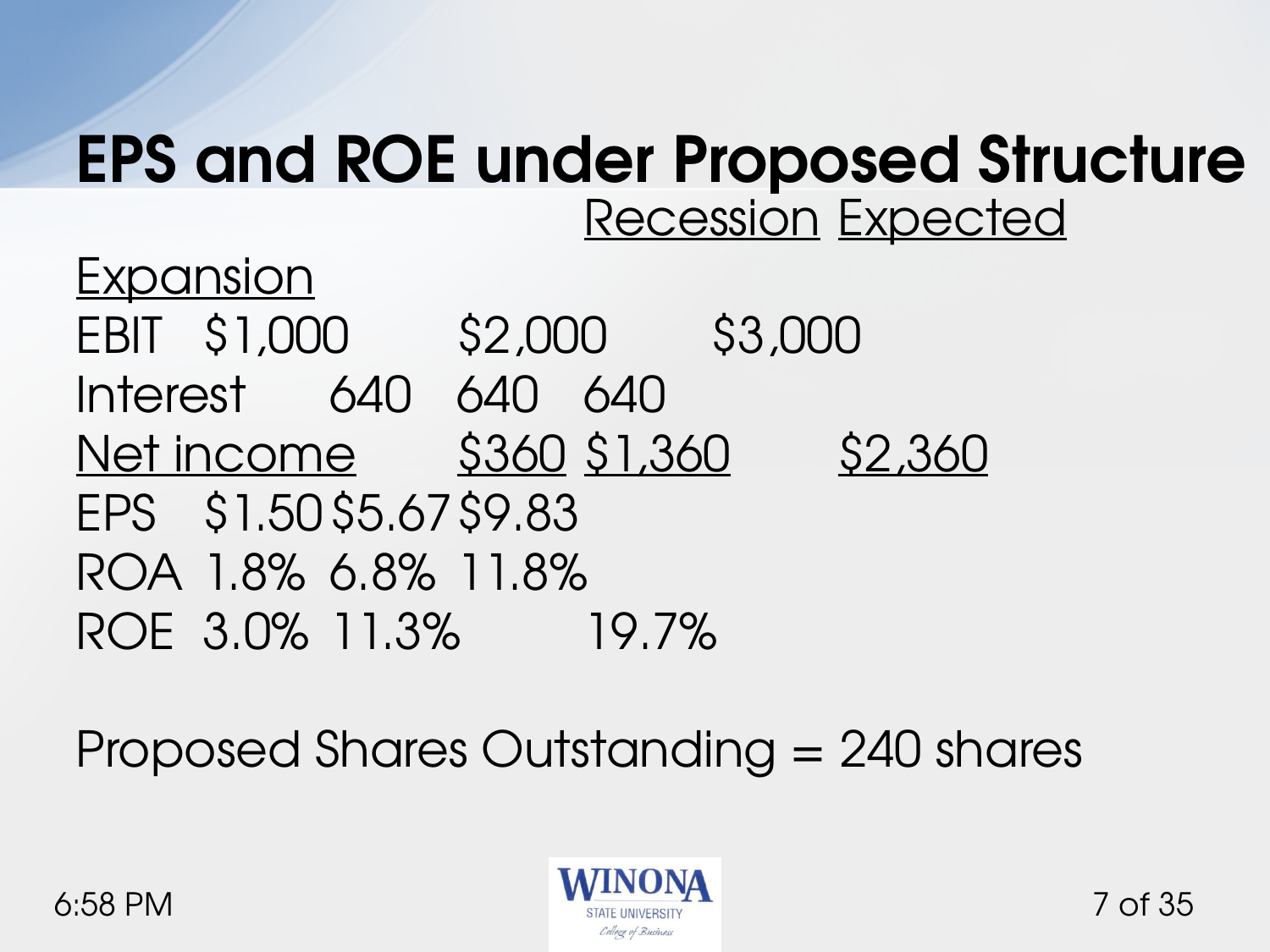

# EPS and ROE under Proposed Structure
				Recession	Expected	Expansion
EBIT	$1,000	$2,000	$3,000
Interest	640	640	640
Net income	$360	$1,360	$2,360
EPS	$1.50	$5.67	$9.83
ROA	1.8%	6.8%	11.8%
ROE	3.0%	11.3%	19.7%

Proposed Shares Outstanding = 240 shares